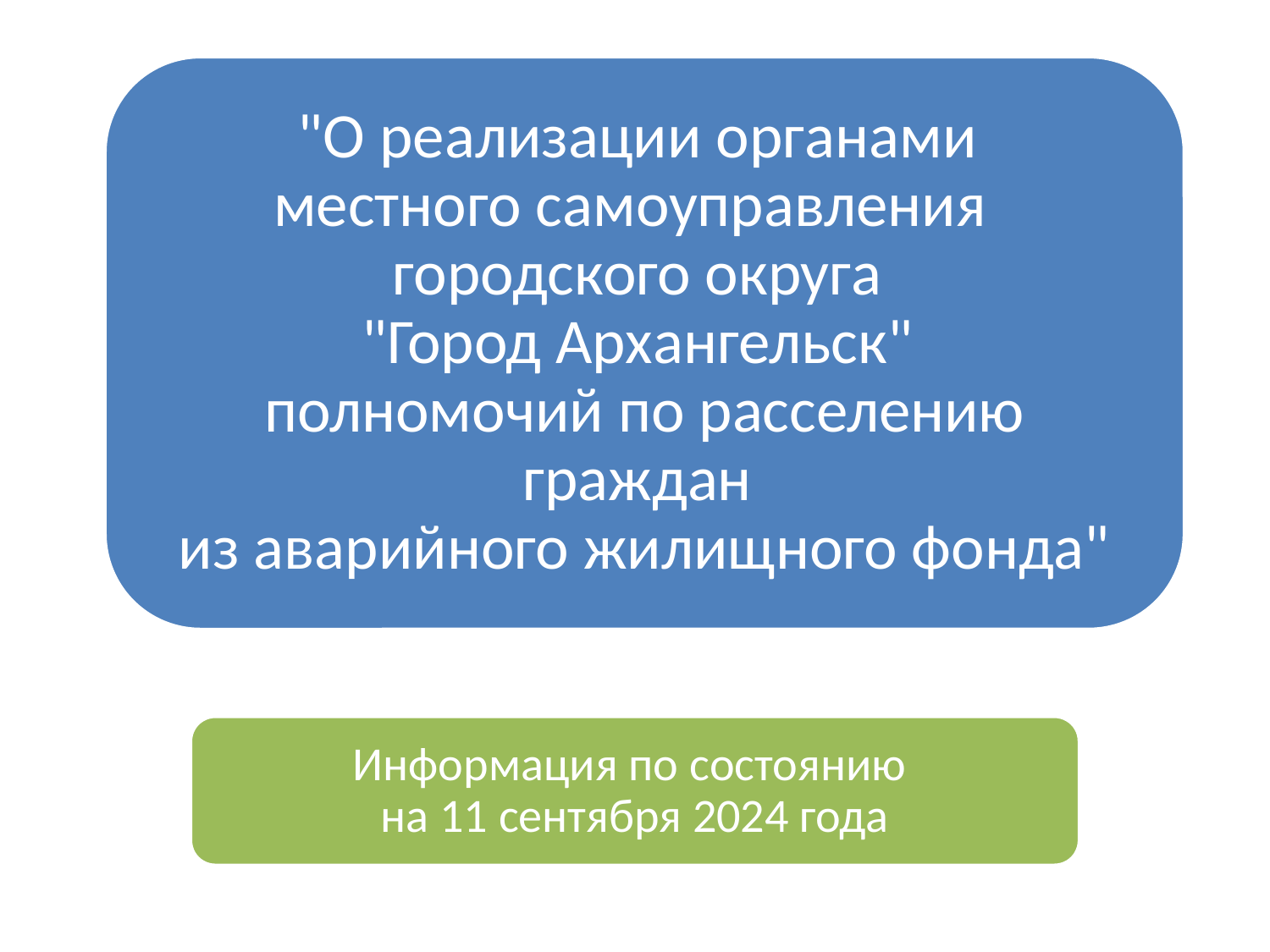

"О реализации органами
местного самоуправления
городского округа
"Город Архангельск"
полномочий по расселению граждан
из аварийного жилищного фонда"
Информация по состоянию
на 11 сентября 2024 года